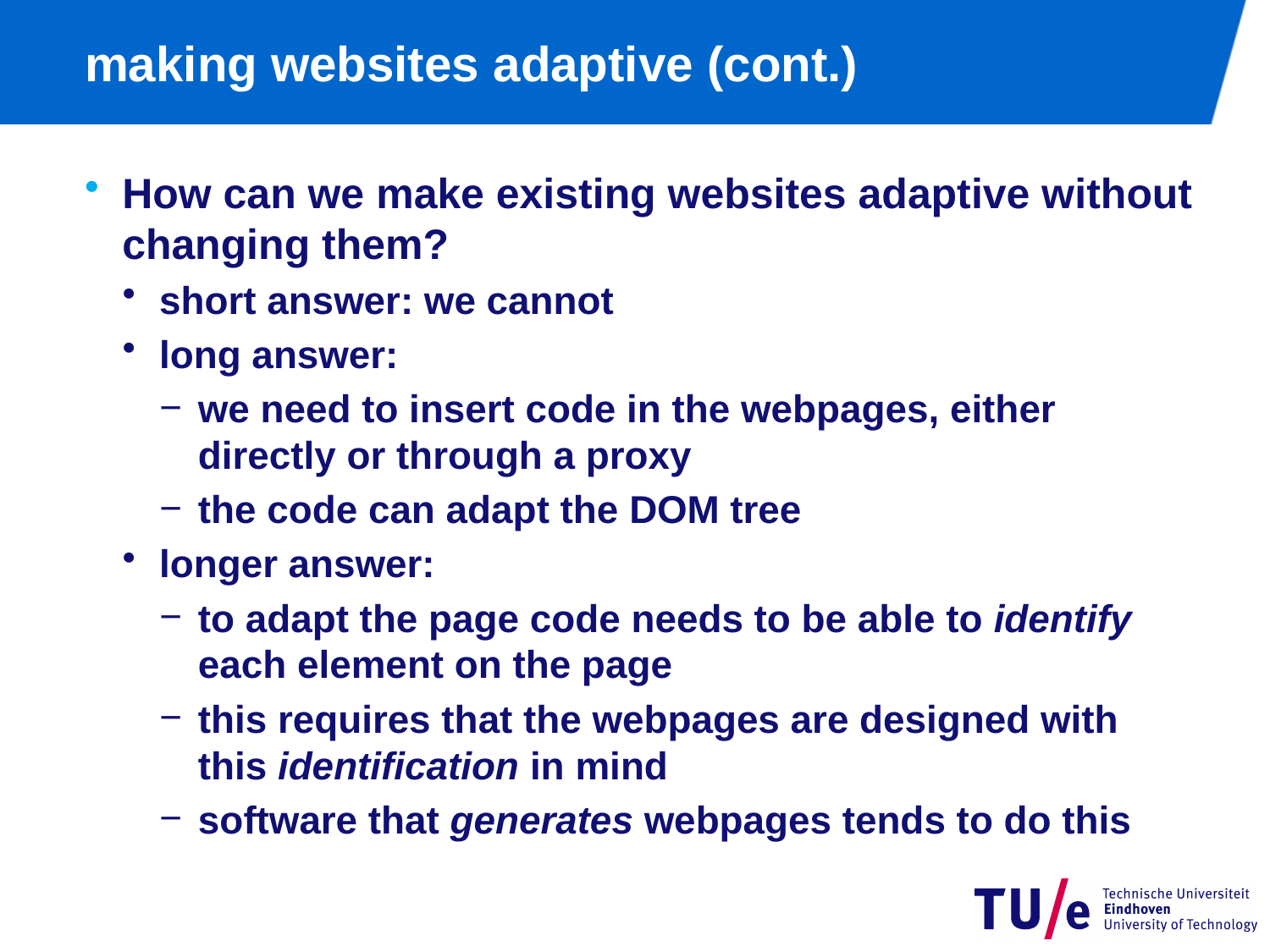

# making websites adaptive (cont.)
How can we make existing websites adaptive without changing them?
short answer: we cannot
long answer:
we need to insert code in the webpages, either directly or through a proxy
the code can adapt the DOM tree
longer answer:
to adapt the page code needs to be able to identify each element on the page
this requires that the webpages are designed with this identification in mind
software that generates webpages tends to do this